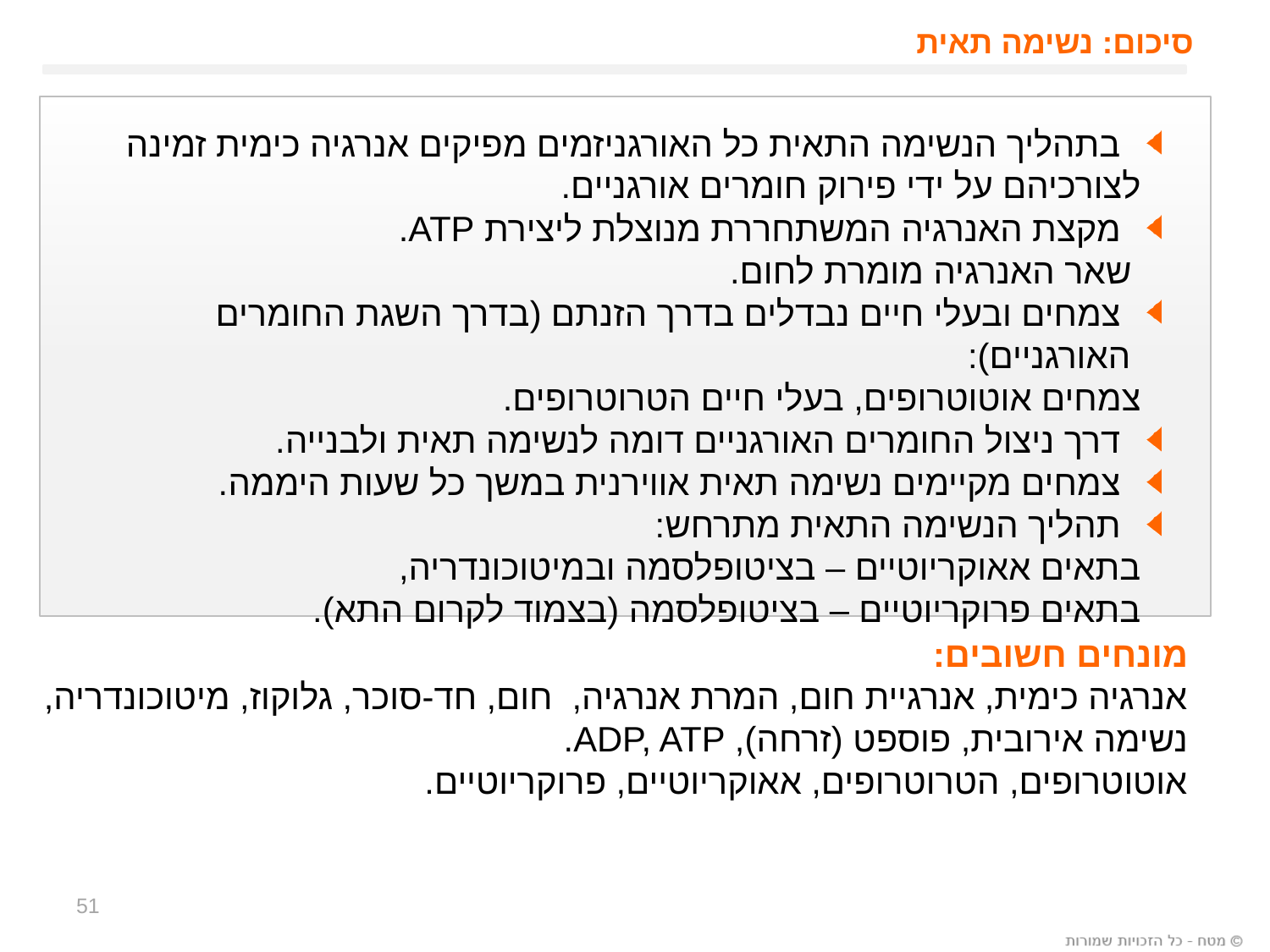

סיכום: נשימה תאית

 בתהליך הנשימה התאית כל האורגניזמים מפיקים אנרגיה כימית זמינה
  לצורכיהם על ידי פירוק חומרים אורגניים.
 מקצת האנרגיה המשתחררת מנוצלת ליצירת ATP.
   שאר האנרגיה מומרת לחום.
 צמחים ובעלי חיים נבדלים בדרך הזנתם (בדרך השגת החומרים האורגניים):
  צמחים אוטוטרופים, בעלי חיים הטרוטרופים.
 דרך ניצול החומרים האורגניים דומה לנשימה תאית ולבנייה.
 צמחים מקיימים נשימה תאית אווירנית במשך כל שעות היממה.
 תהליך הנשימה התאית מתרחש:
  בתאים אאוקריוטיים – בציטופלסמה ובמיטוכונדריה,
  בתאים פרוקריוטיים – בציטופלסמה (בצמוד לקרום התא).

מונחים חשובים:
אנרגיה כימית, אנרגיית חום, המרת אנרגיה,  חום, חד-סוכר, גלוקוז, מיטוכונדריה, נשימה אירובית, פוספט (זרחה), ADP, ATP.
אוטוטרופים, הטרוטרופים, אאוקריוטיים, פרוקריוטיים.

51